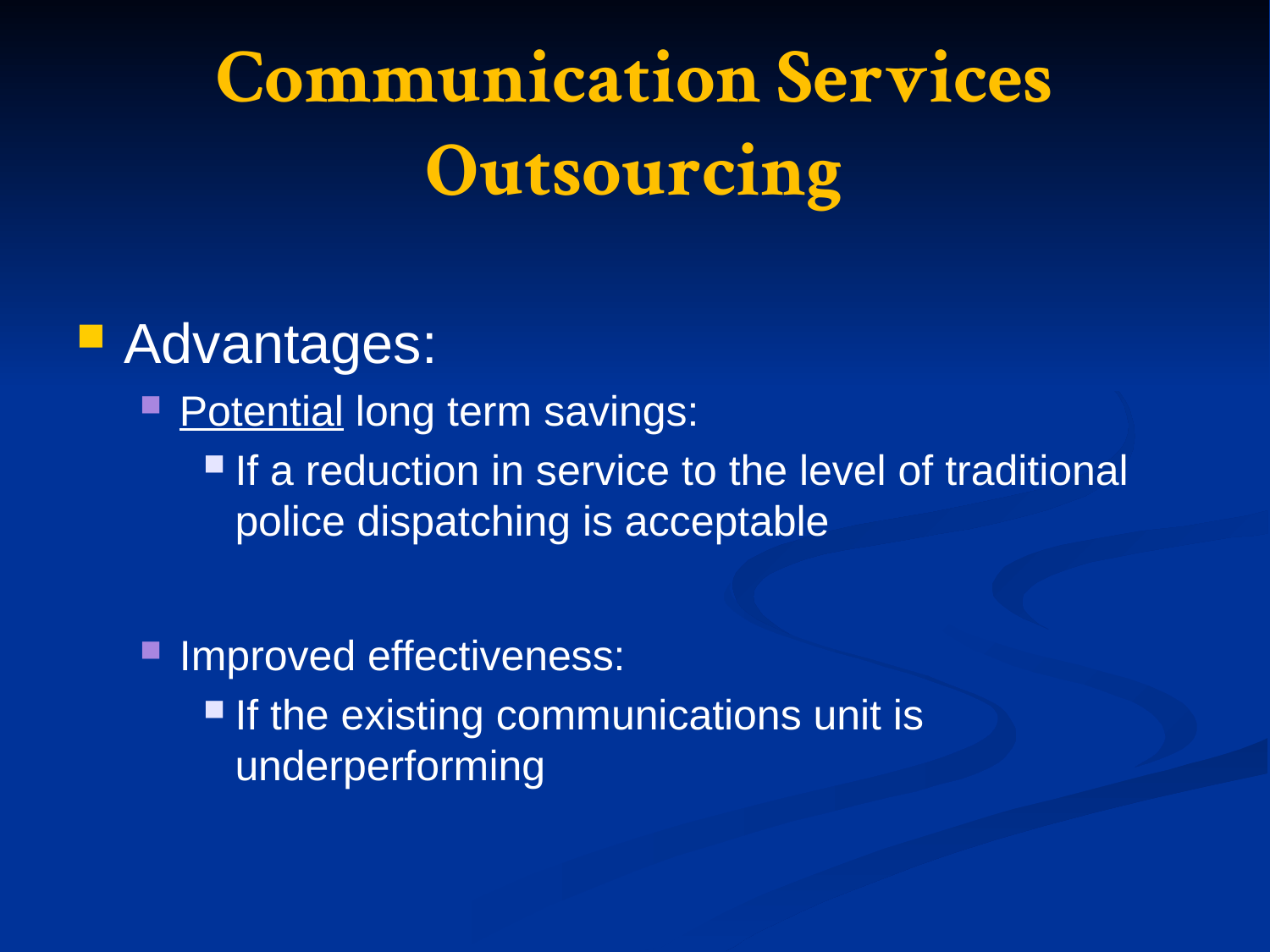

# Communication Services Outsourcing

Advantages:
Potential long term savings:
If a reduction in service to the level of traditional police dispatching is acceptable

Improved effectiveness:
If the existing communications unit is underperforming